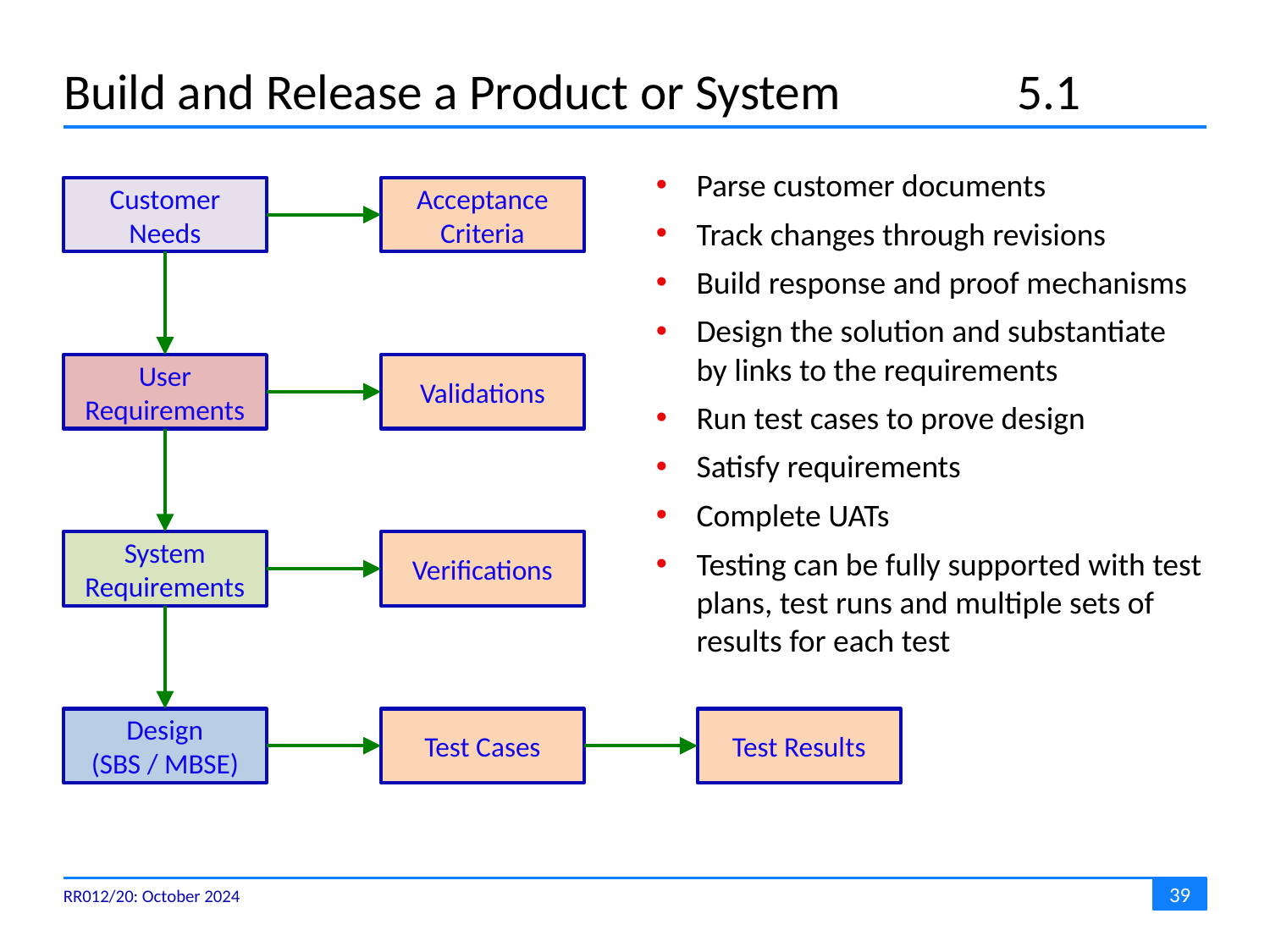

# Build and Release a Product or System	5.1
Parse customer documents
Track changes through revisions
Build response and proof mechanisms
Design the solution and substantiate
by links to the requirements
Run test cases to prove design
Satisfy requirements
Complete UATs
Testing can be fully supported with test plans, test runs and multiple sets of results for each test
Customer
Needs
Acceptance Criteria
User Requirements
Validations
System
Requirements
Verifications
Design
(SBS / MBSE)
Test Cases
Test Results